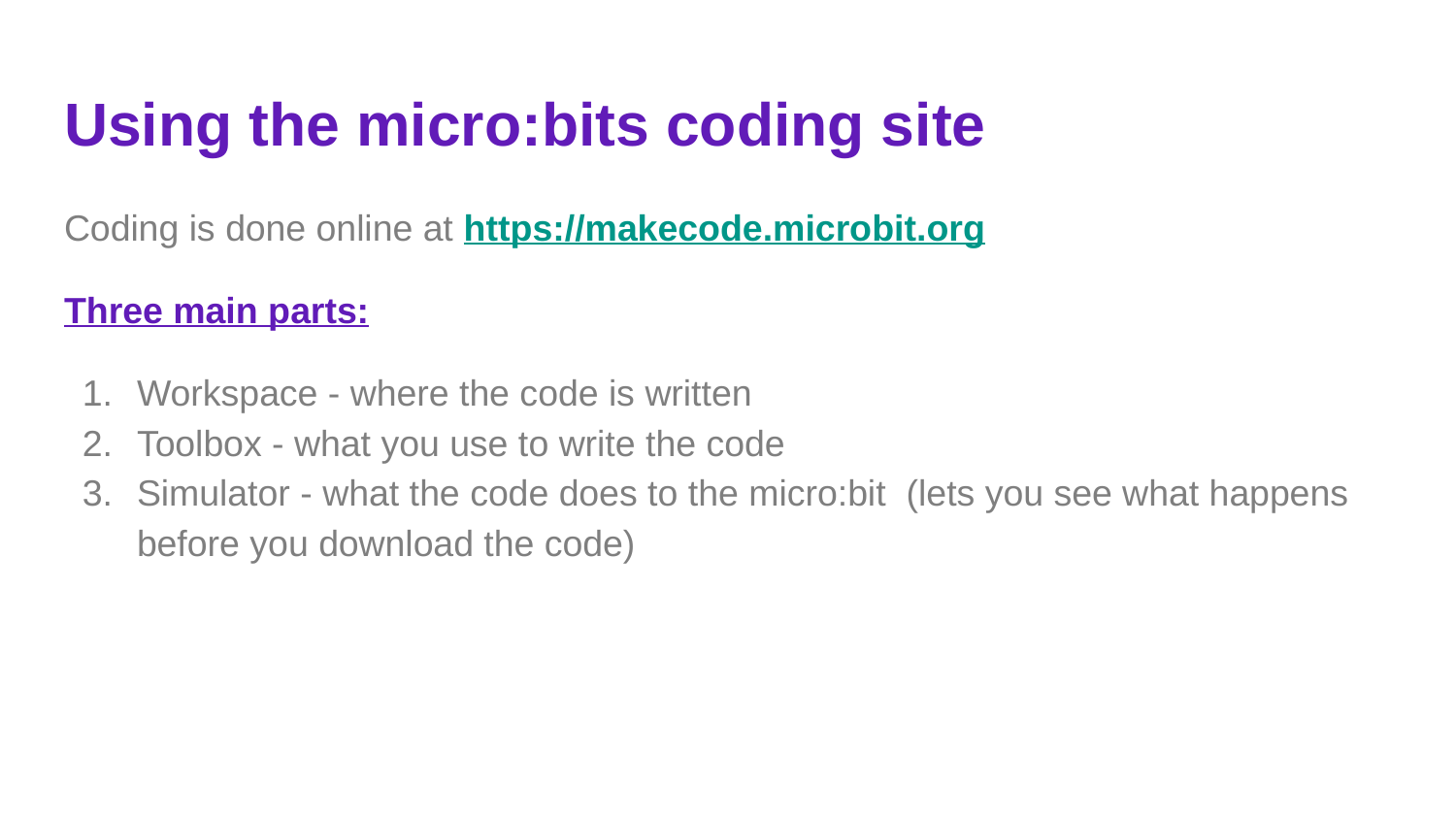

# Using the micro:bits coding site
Coding is done online at https://makecode.microbit.org
Three main parts:
Workspace - where the code is written
Toolbox - what you use to write the code
Simulator - what the code does to the micro:bit  (lets you see what happens before you download the code)